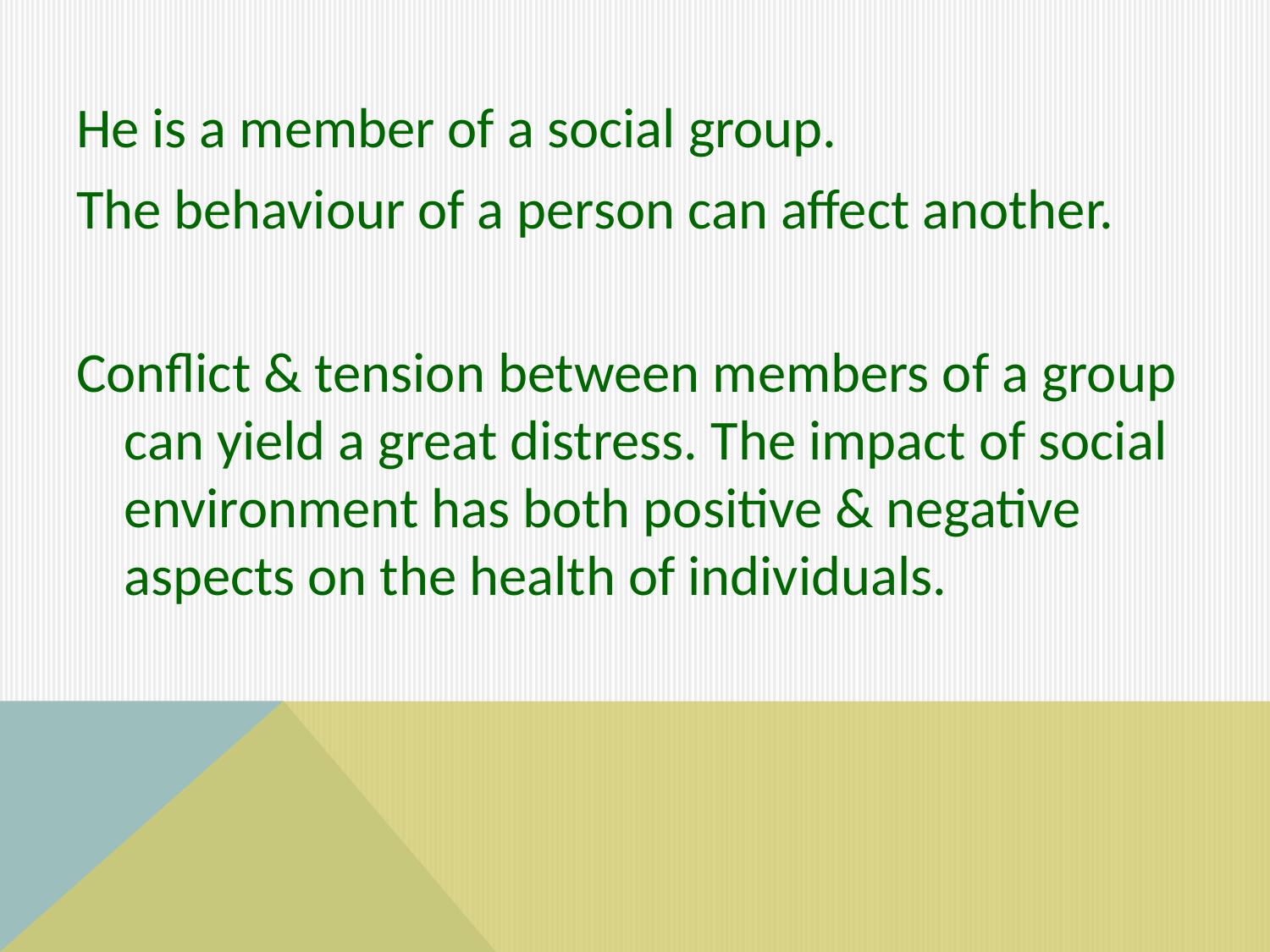

#
He is a member of a social group.
The behaviour of a person can affect another.

Conflict & tension between members of a group can yield a great distress. The impact of social environment has both positive & negative aspects on the health of individuals.